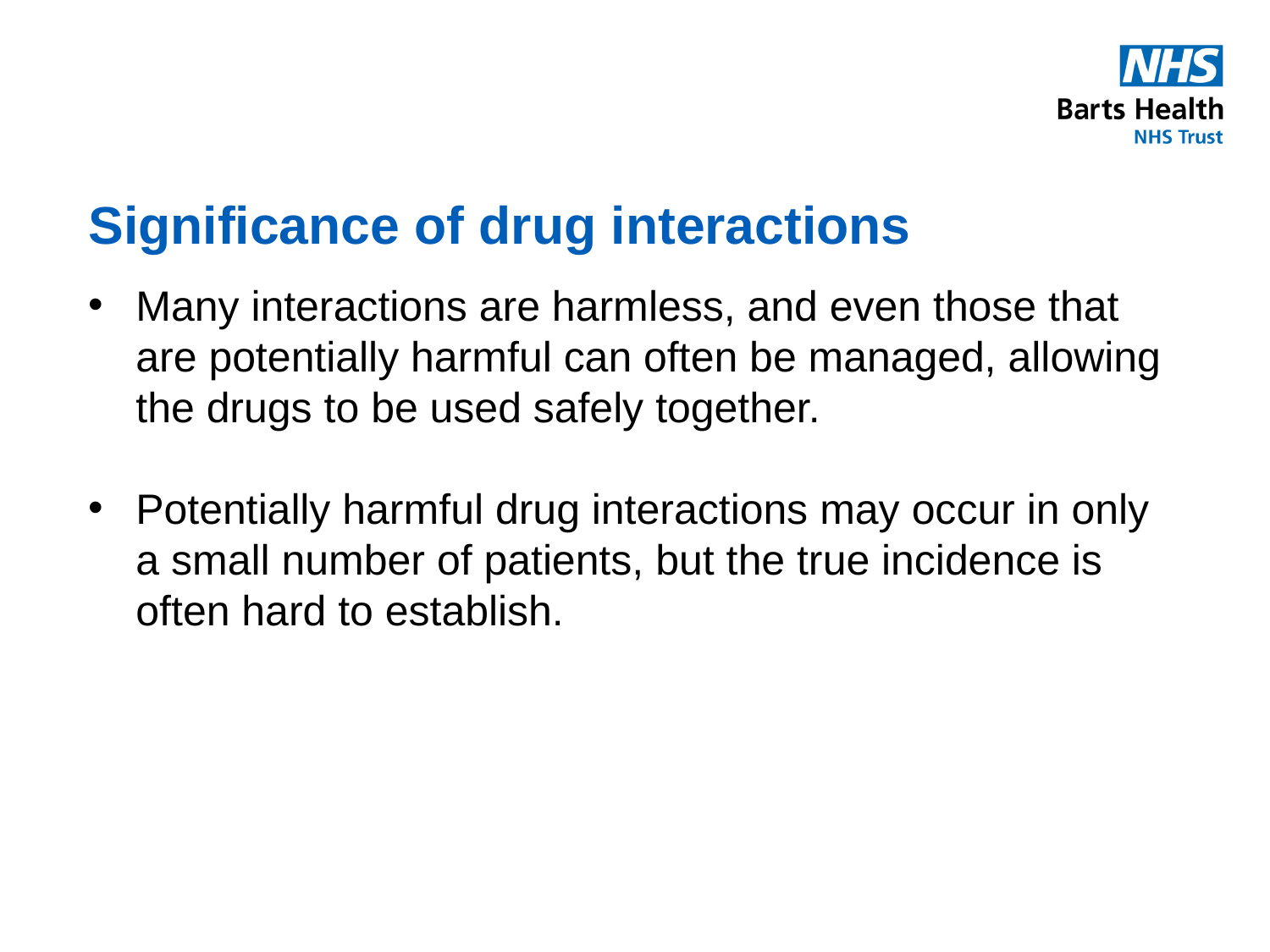

# Significance of drug interactions
Many interactions are harmless, and even those that are potentially harmful can often be managed, allowing the drugs to be used safely together.

Potentially harmful drug interactions may occur in only a small number of patients, but the true incidence is often hard to establish.